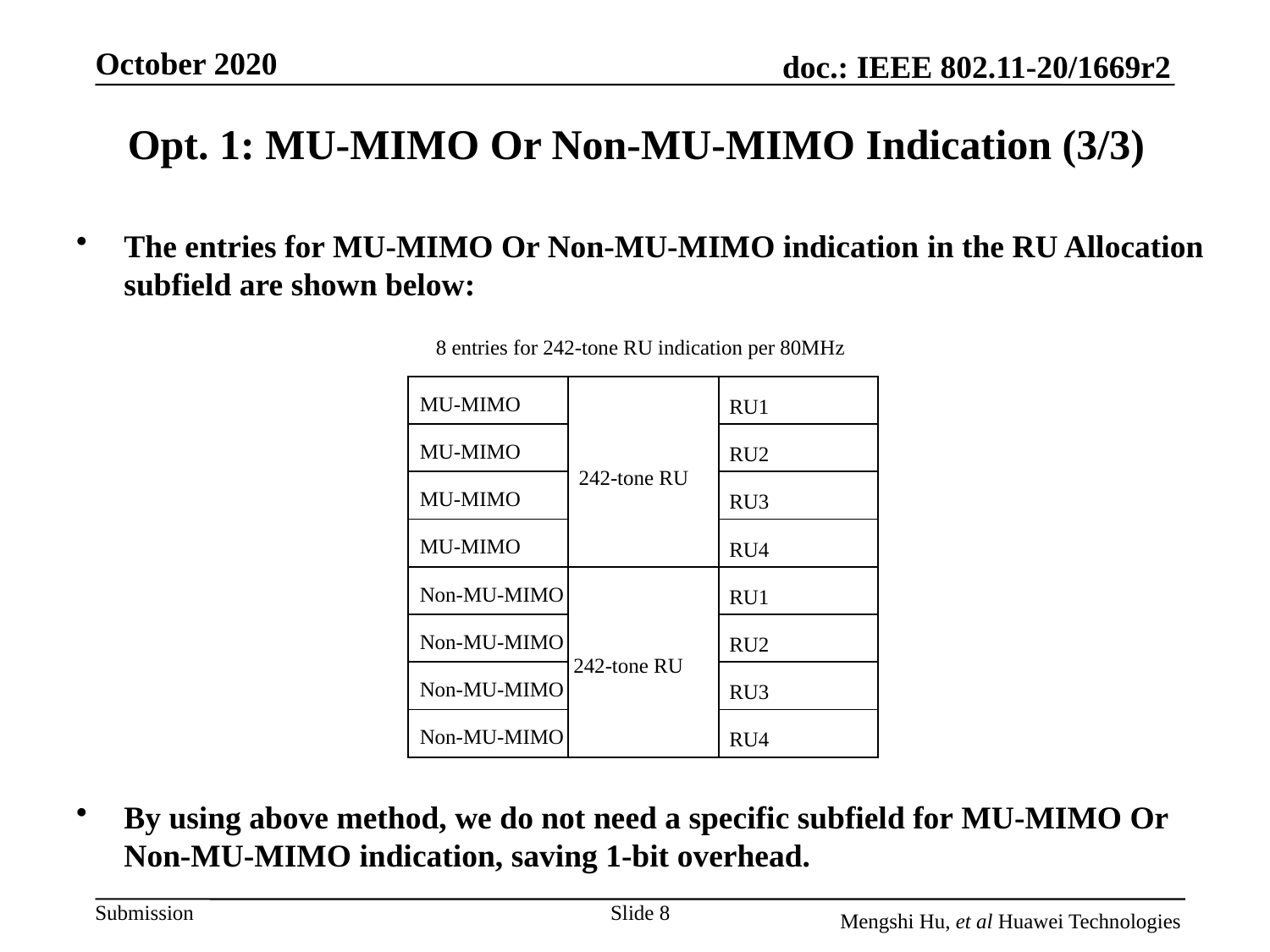

# Opt. 1: MU-MIMO Or Non-MU-MIMO Indication (3/3)
The entries for MU-MIMO Or Non-MU-MIMO indication in the RU Allocation subfield are shown below:

By using above method, we do not need a specific subfield for MU-MIMO Or Non-MU-MIMO indication, saving 1-bit overhead.
8 entries for 242-tone RU indication per 80MHz
| MU-MIMO | 242-tone RU | RU1 |
| --- | --- | --- |
| MU-MIMO |  | RU2 |
| MU-MIMO |  | RU3 |
| MU-MIMO |  | RU4 |
| Non-MU-MIMO | 242-tone RU | RU1 |
| Non-MU-MIMO |  | RU2 |
| Non-MU-MIMO |  | RU3 |
| Non-MU-MIMO |  | RU4 |
Slide 8